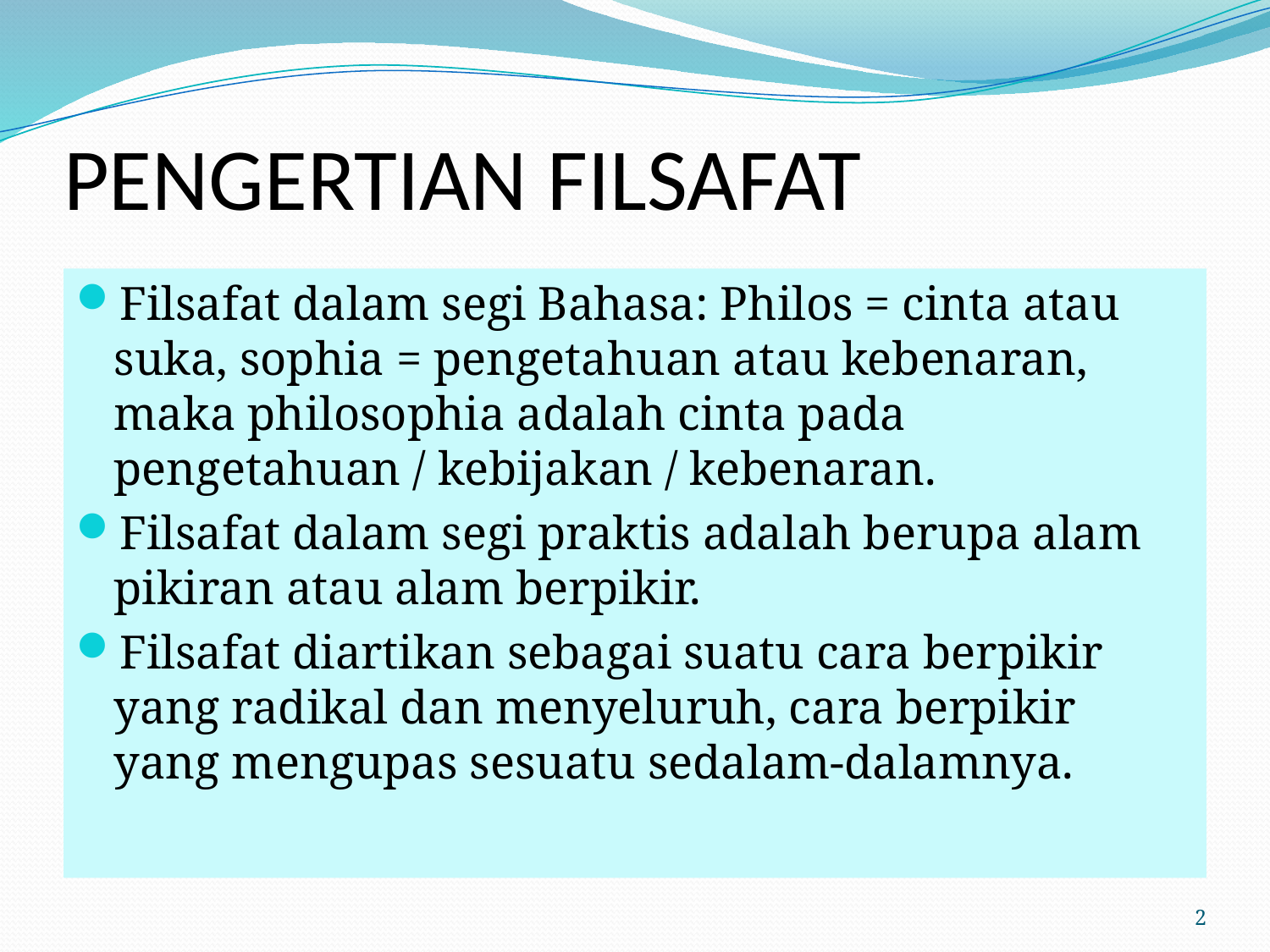

# PENGERTIAN FILSAFAT
Filsafat dalam segi Bahasa: Philos = cinta atau suka, sophia = pengetahuan atau kebenaran, maka philosophia adalah cinta pada pengetahuan / kebijakan / kebenaran.
Filsafat dalam segi praktis adalah berupa alam pikiran atau alam berpikir.
Filsafat diartikan sebagai suatu cara berpikir yang radikal dan menyeluruh, cara berpikir yang mengupas sesuatu sedalam-dalamnya.
2